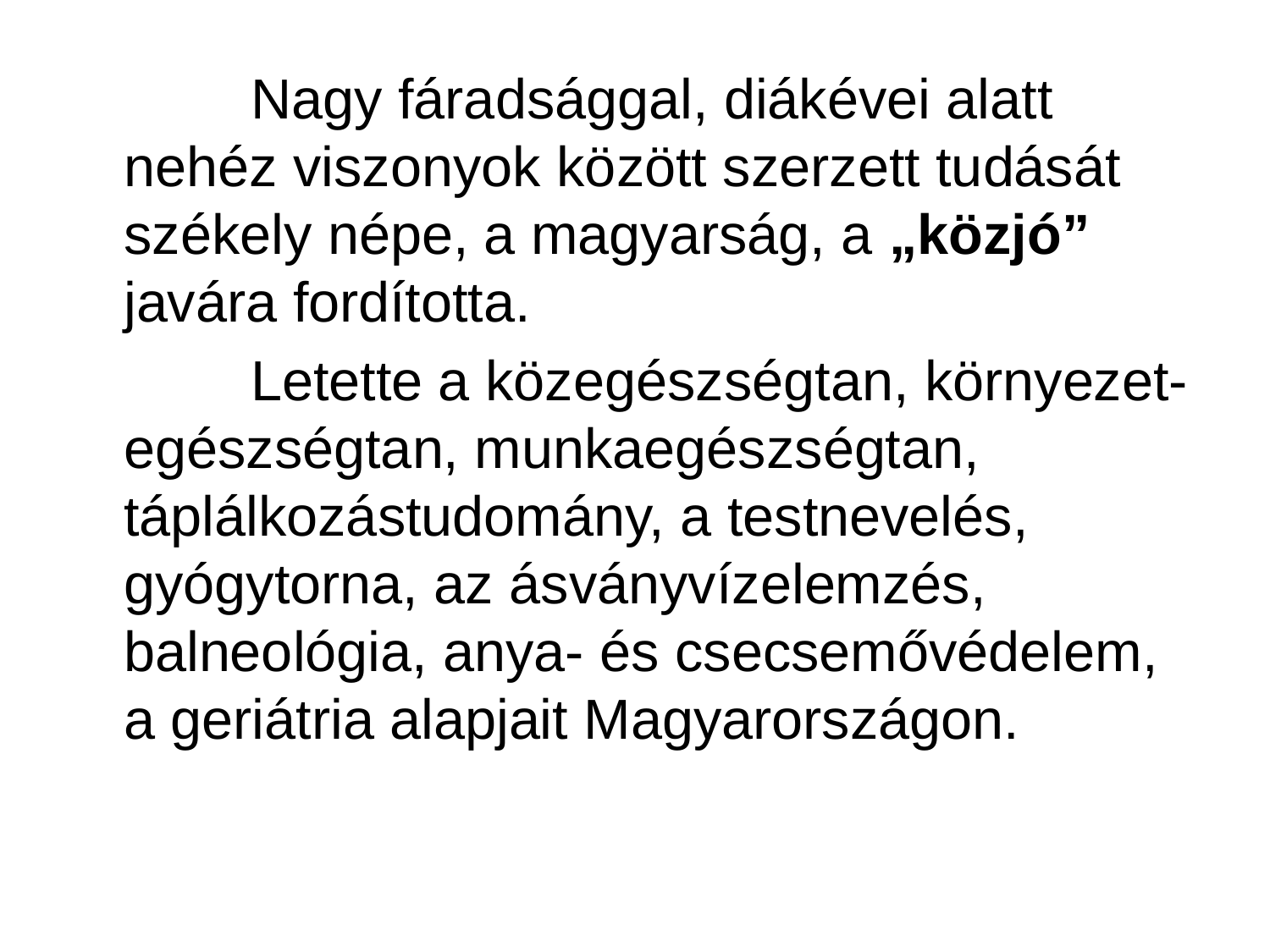

#
		Nagy fáradsággal, diákévei alatt nehéz viszonyok között szerzett tudását székely népe, a magyarság, a „közjó” javára fordította.
		Letette a közegészségtan, környezet-egészségtan, munkaegészségtan, táplálkozástudomány, a testnevelés, gyógytorna, az ásványvízelemzés, balneológia, anya- és csecsemővédelem, a geriátria alapjait Magyarországon.